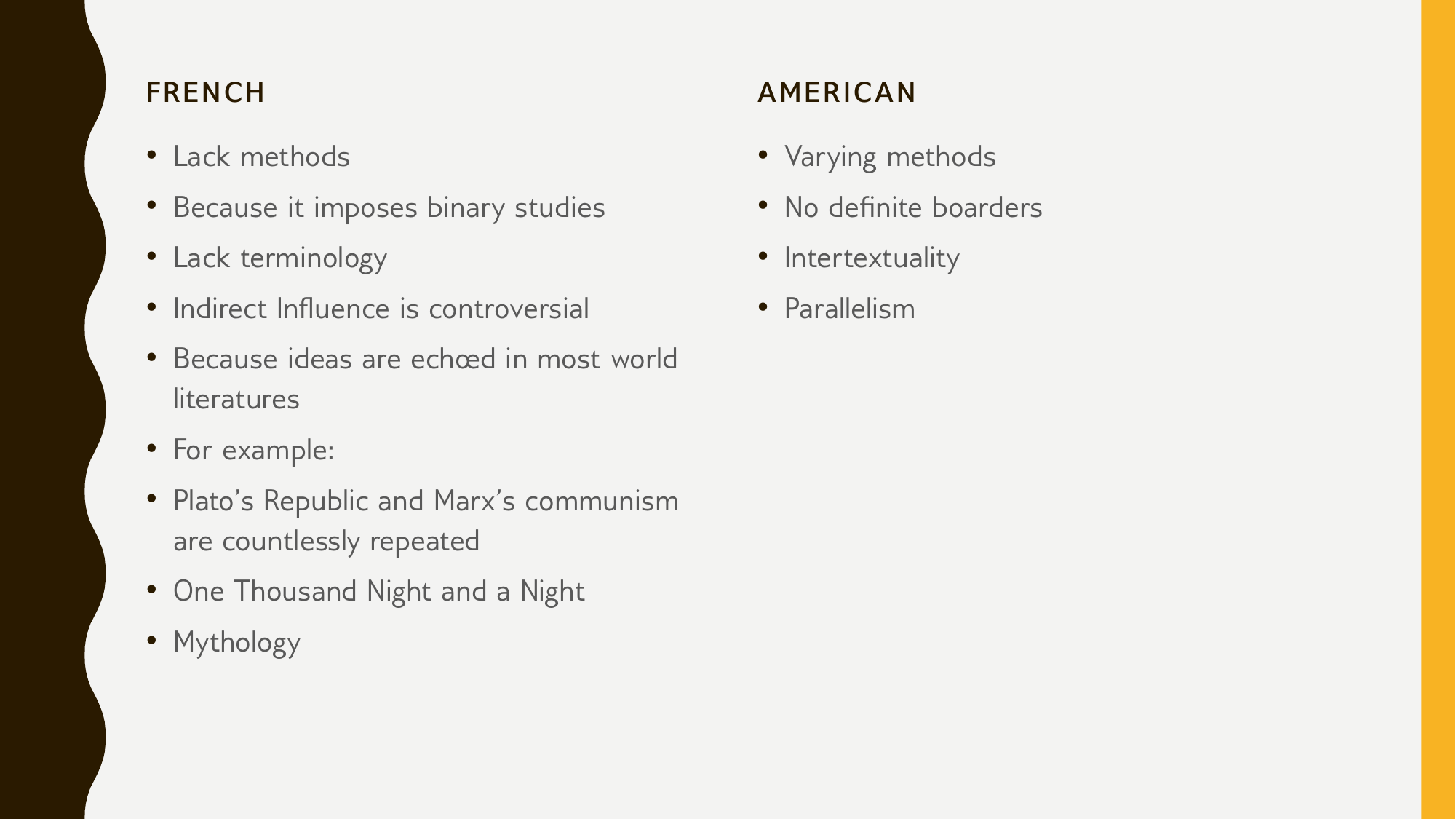

American
French
Varying methods
No definite boarders
Intertextuality
Parallelism
Lack methods
Because it imposes binary studies
Lack terminology
Indirect Influence is controversial
Because ideas are echoed in most world literatures
For example:
Plato’s Republic and Marx’s communism are countlessly repeated
One Thousand Night and a Night
Mythology